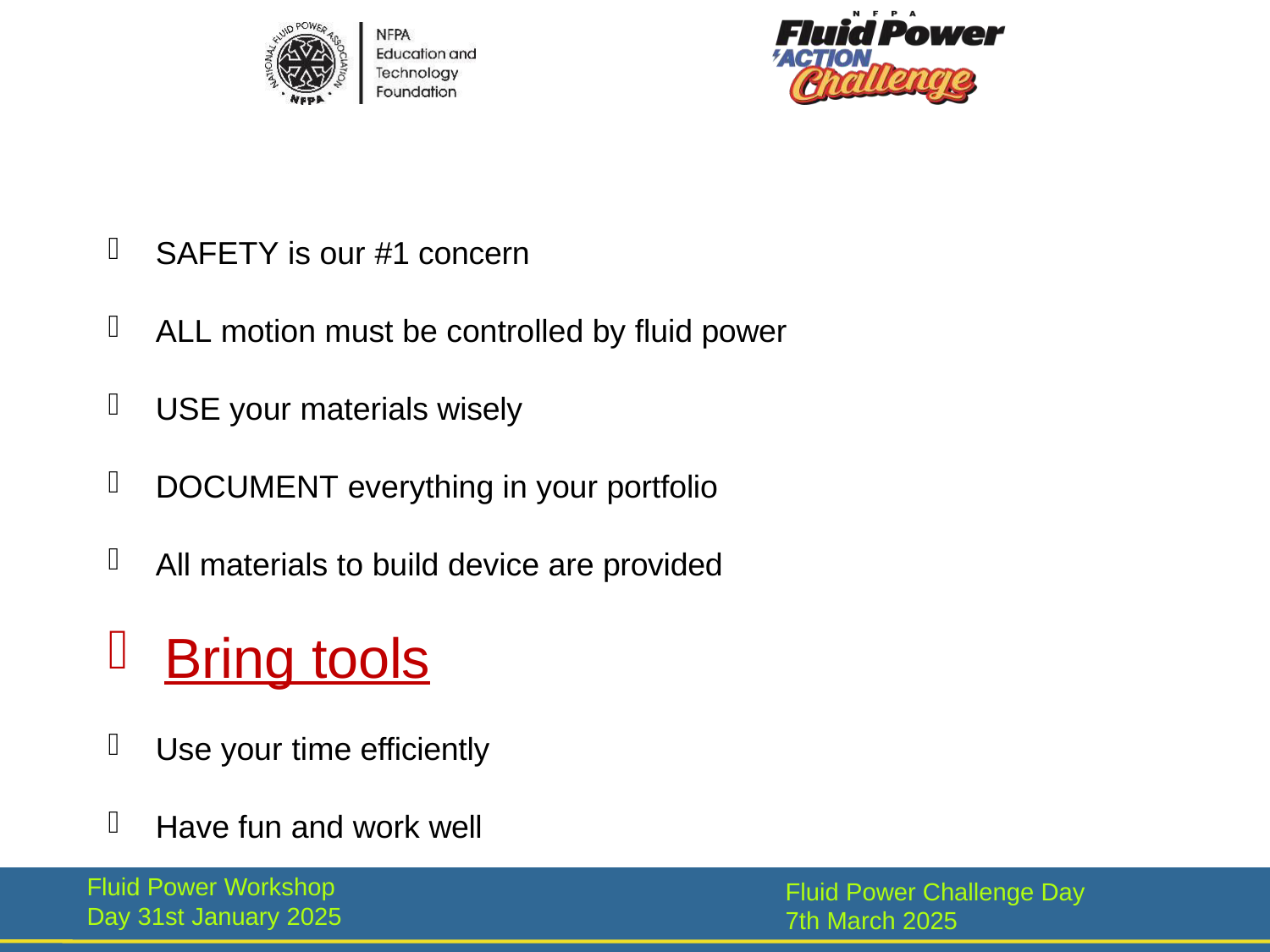

SAFETY is our #1 concern

ALL motion must be controlled by fluid power

USE your materials wisely

DOCUMENT everything in your portfolio

All materials to build device are provided

Bring tools

Use your time efficiently

Have fun and work well
Fluid Power Workshop Day 31st January 2025
Fluid Power Challenge Day 7th March 2025